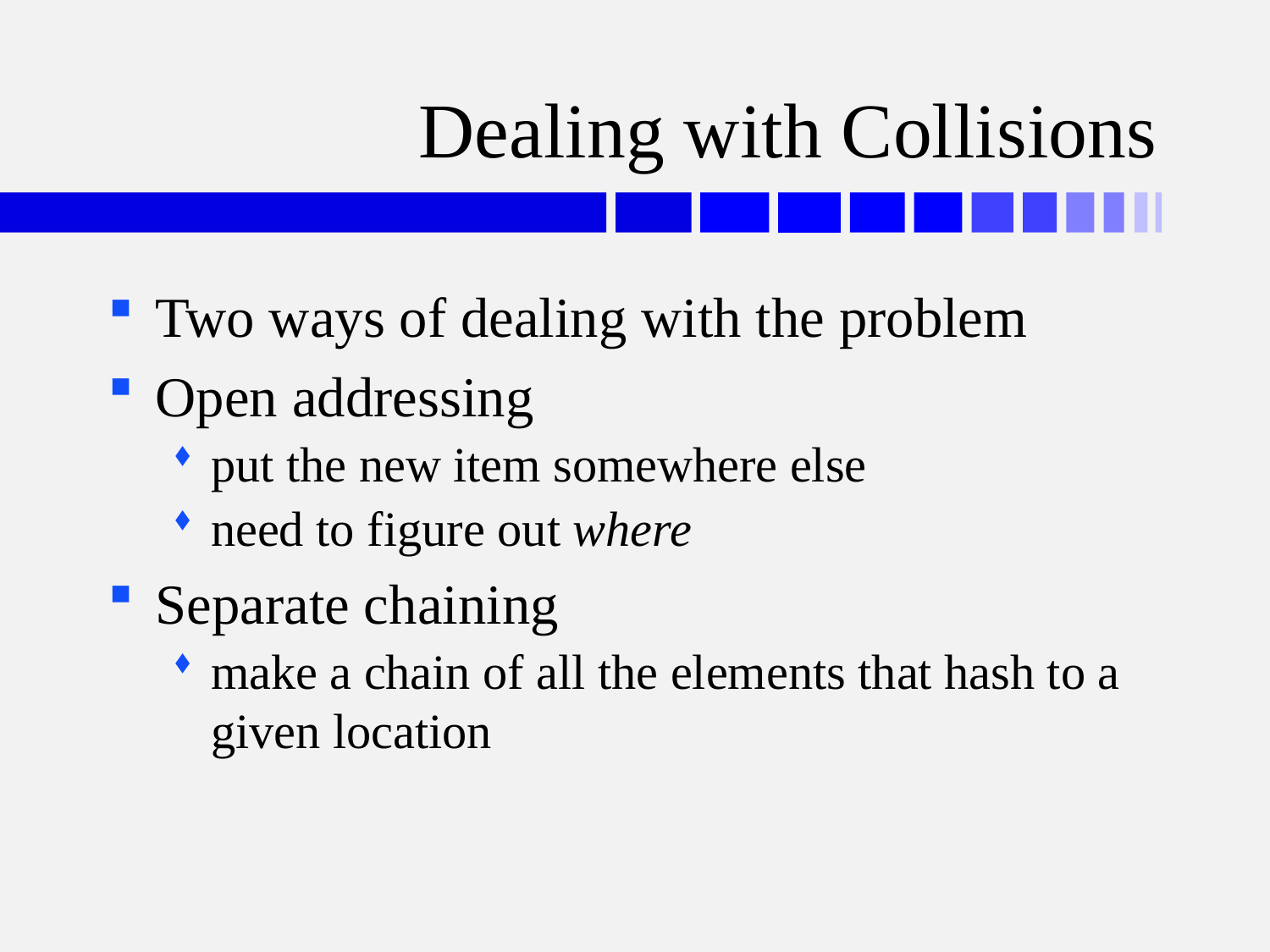

# Dealing with Collisions
Two ways of dealing with the problem
Open addressing
put the new item somewhere else
need to figure out where
Separate chaining
make a chain of all the elements that hash to a given location